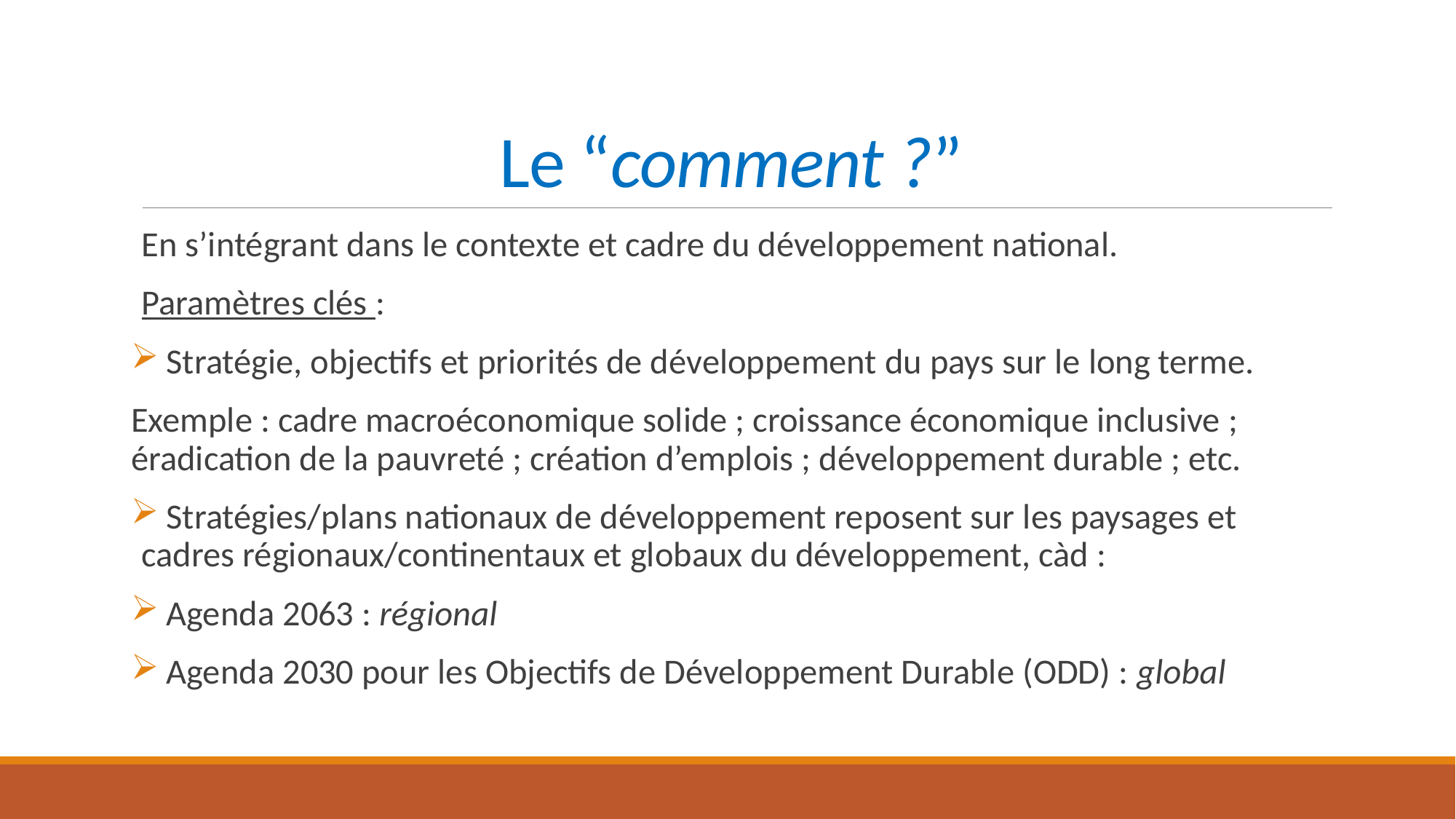

# Le “comment ?”
En s’intégrant dans le contexte et cadre du développement national.
Paramètres clés :
 Stratégie, objectifs et priorités de développement du pays sur le long terme.
Exemple : cadre macroéconomique solide ; croissance économique inclusive ; éradication de la pauvreté ; création d’emplois ; développement durable ; etc.
 Stratégies/plans nationaux de développement reposent sur les paysages et cadres régionaux/continentaux et globaux du développement, càd :
 Agenda 2063 : régional
 Agenda 2030 pour les Objectifs de Développement Durable (ODD) : global